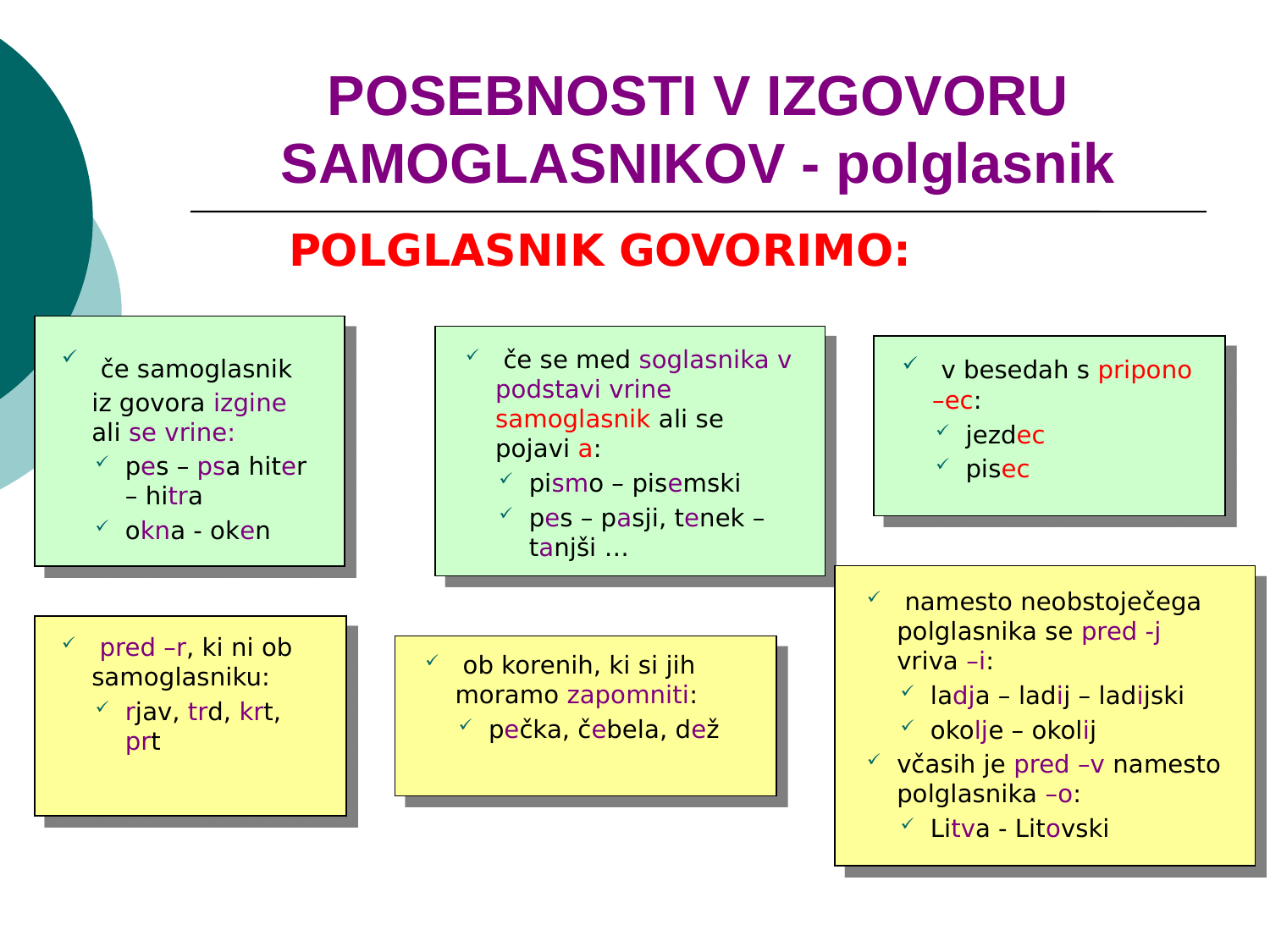

# POSEBNOSTI V IZGOVORU SAMOGLASNIKOV - polglasnik
POLGLASNIK GOVORIMO:
 če samoglasnik iz govora izgine ali se vrine:
pes – psa hiter – hitra
okna - oken
 če se med soglasnika v podstavi vrine samoglasnik ali se pojavi a:
pismo – pisemski
pes – pasji, tenek – tanjši …
 v besedah s pripono –ec:
jezdec
pisec
 namesto neobstoječega polglasnika se pred -j vriva –i:
ladja – ladij – ladijski
okolje – okolij
včasih je pred –v namesto polglasnika –o:
Litva - Litovski
 pred –r, ki ni ob samoglasniku:
rjav, trd, krt, prt
 ob korenih, ki si jih moramo zapomniti:
pečka, čebela, dež